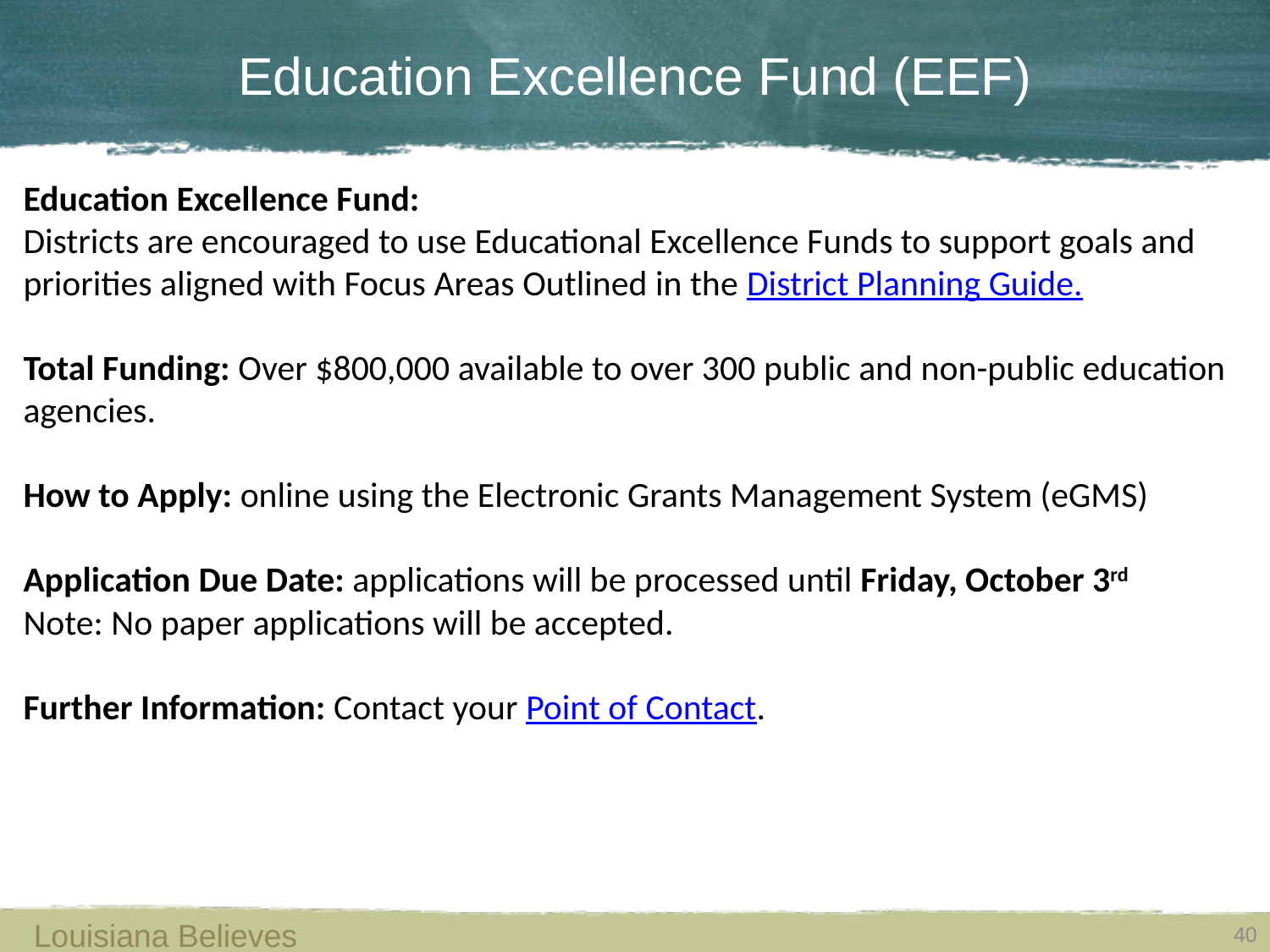

# Education Excellence Fund (EEF)
Education Excellence Fund:
Districts are encouraged to use Educational Excellence Funds to support goals and priorities aligned with Focus Areas Outlined in the District Planning Guide.
Total Funding: Over $800,000 available to over 300 public and non-public education agencies.

How to Apply: online using the Electronic Grants Management System (eGMS)
Application Due Date: applications will be processed until Friday, October 3rd
Note: No paper applications will be accepted.

Further Information: Contact your Point of Contact.
Louisiana Believes
40